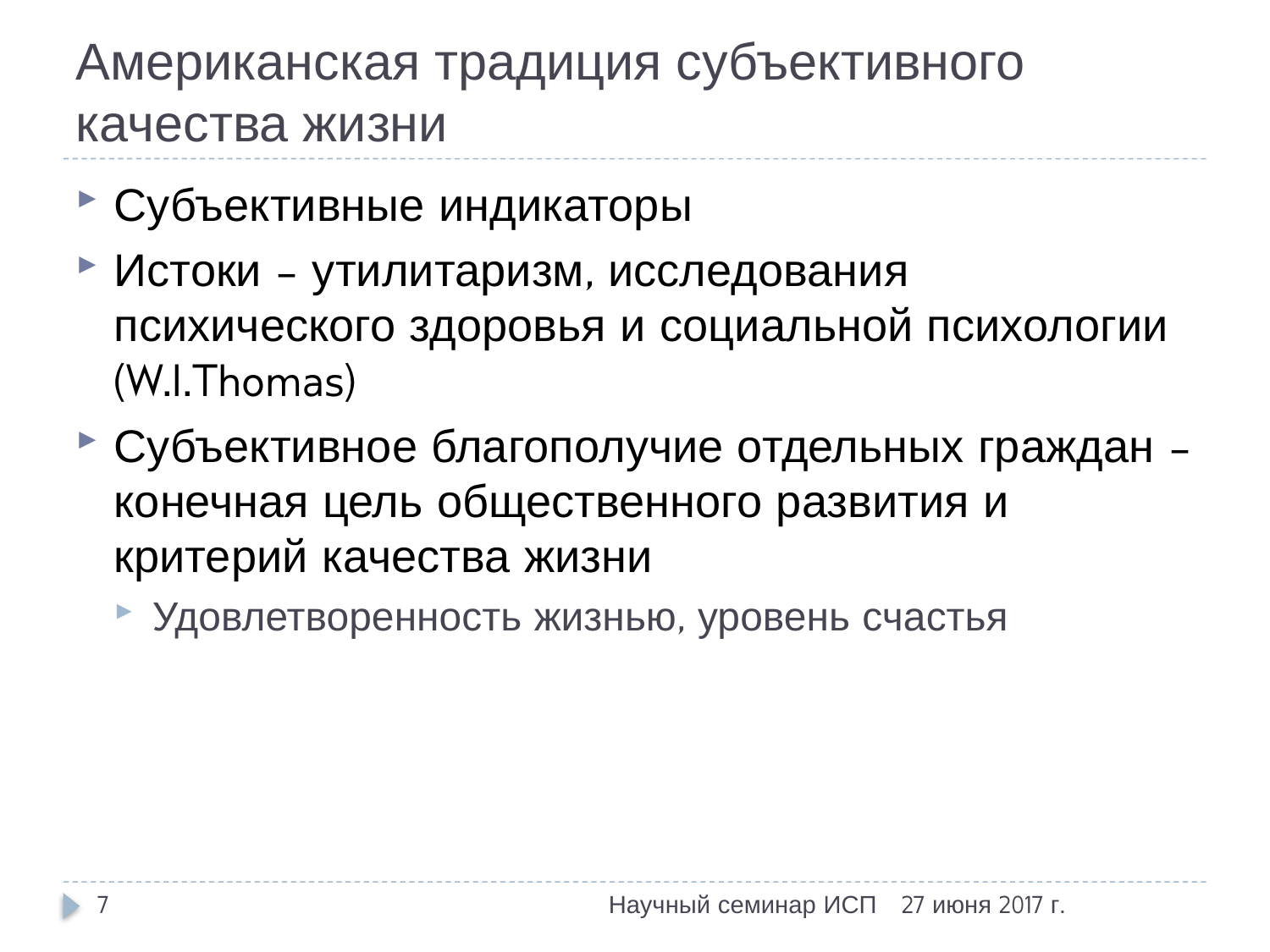

# Американская традиция субъективного качества жизни
Субъективные индикаторы
Истоки – утилитаризм, исследования психического здоровья и социальной психологии (W.I.Thomas)
Субъективное благополучие отдельных граждан – конечная цель общественного развития и критерий качества жизни
Удовлетворенность жизнью, уровень счастья
7
Научный семинар ИСП
27 июня 2017 г.